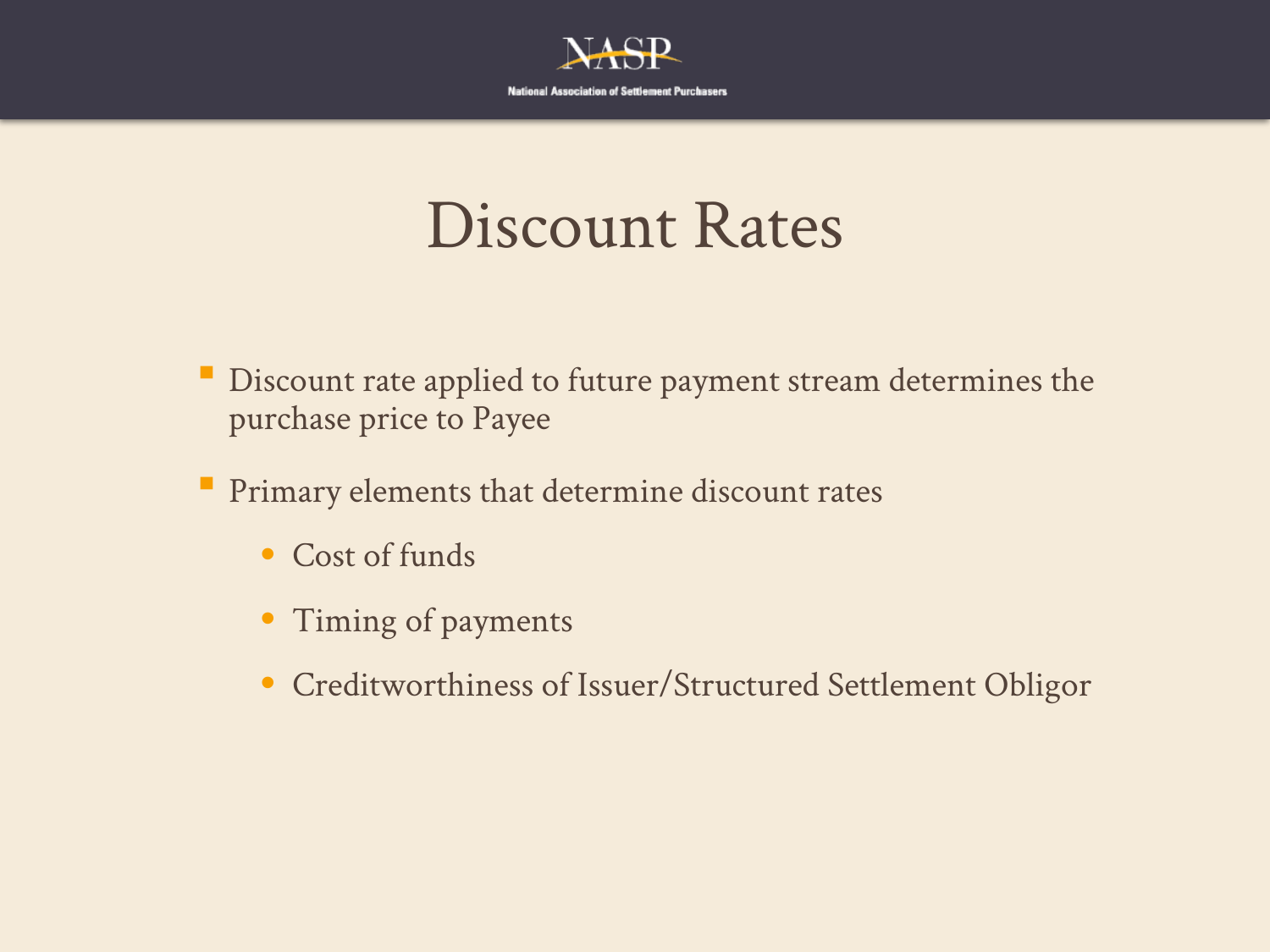

# Discount Rates
Discount rate applied to future payment stream determines the purchase price to Payee
Primary elements that determine discount rates
Cost of funds
Timing of payments
Creditworthiness of Issuer/Structured Settlement Obligor